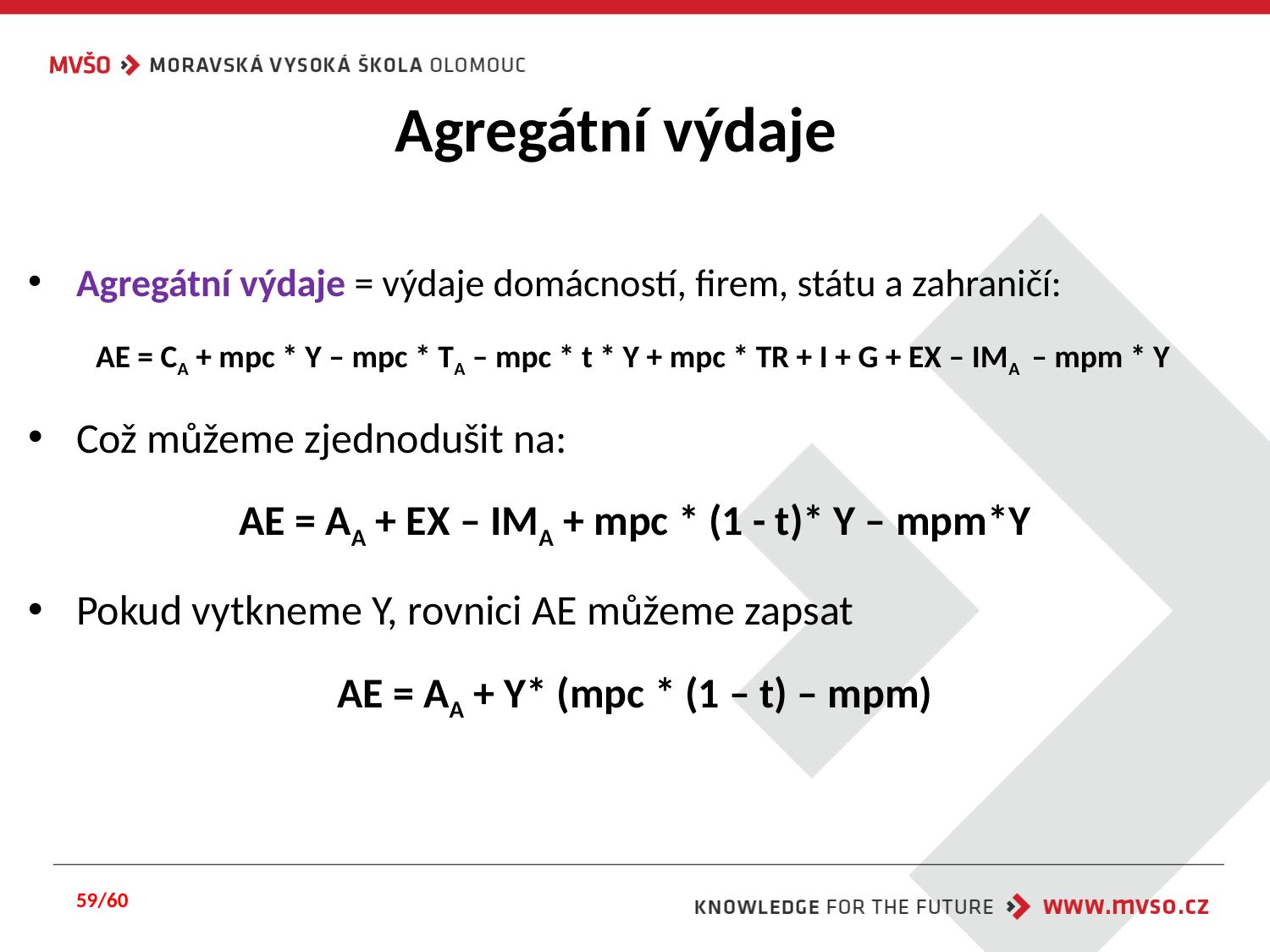

# Agregátní výdaje
Agregátní výdaje = výdaje domácností, firem, státu a zahraničí:
AE = CA + mpc * Y – mpc * TA – mpc * t * Y + mpc * TR + I + G + EX – IMA  – mpm * Y
Což můžeme zjednodušit na:
AE = AA + EX – IMA + mpc * (1 - t)* Y – mpm*Y
Pokud vytkneme Y, rovnici AE můžeme zapsat
AE = AA + Y* (mpc * (1 – t) – mpm)

59/60